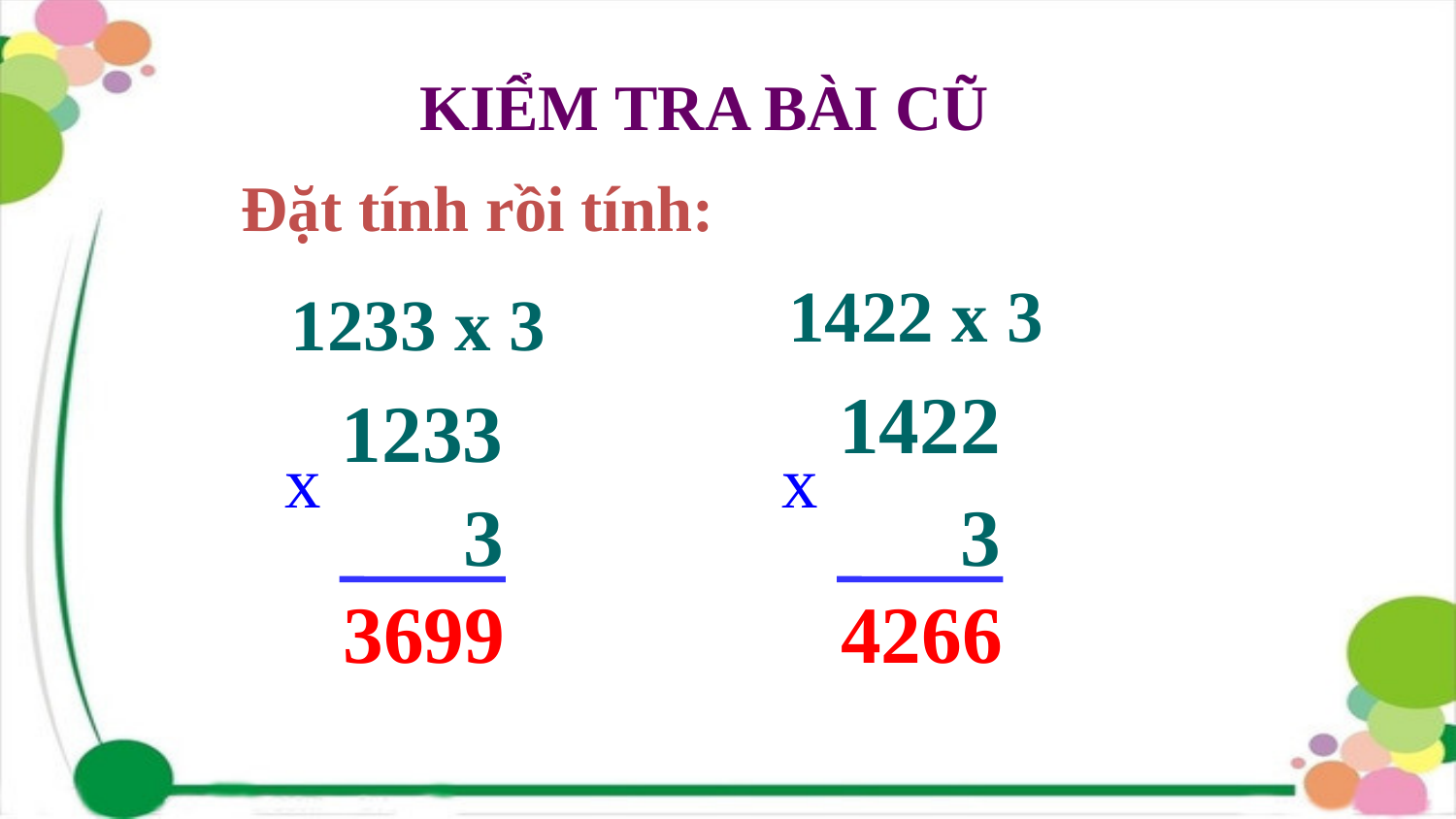

KIỂM TRA BÀI CŨ
Đặt tính rồi tính:
1422 x 3
1233 x 3
 1422
 1233
x
x
3
3
3699
4266